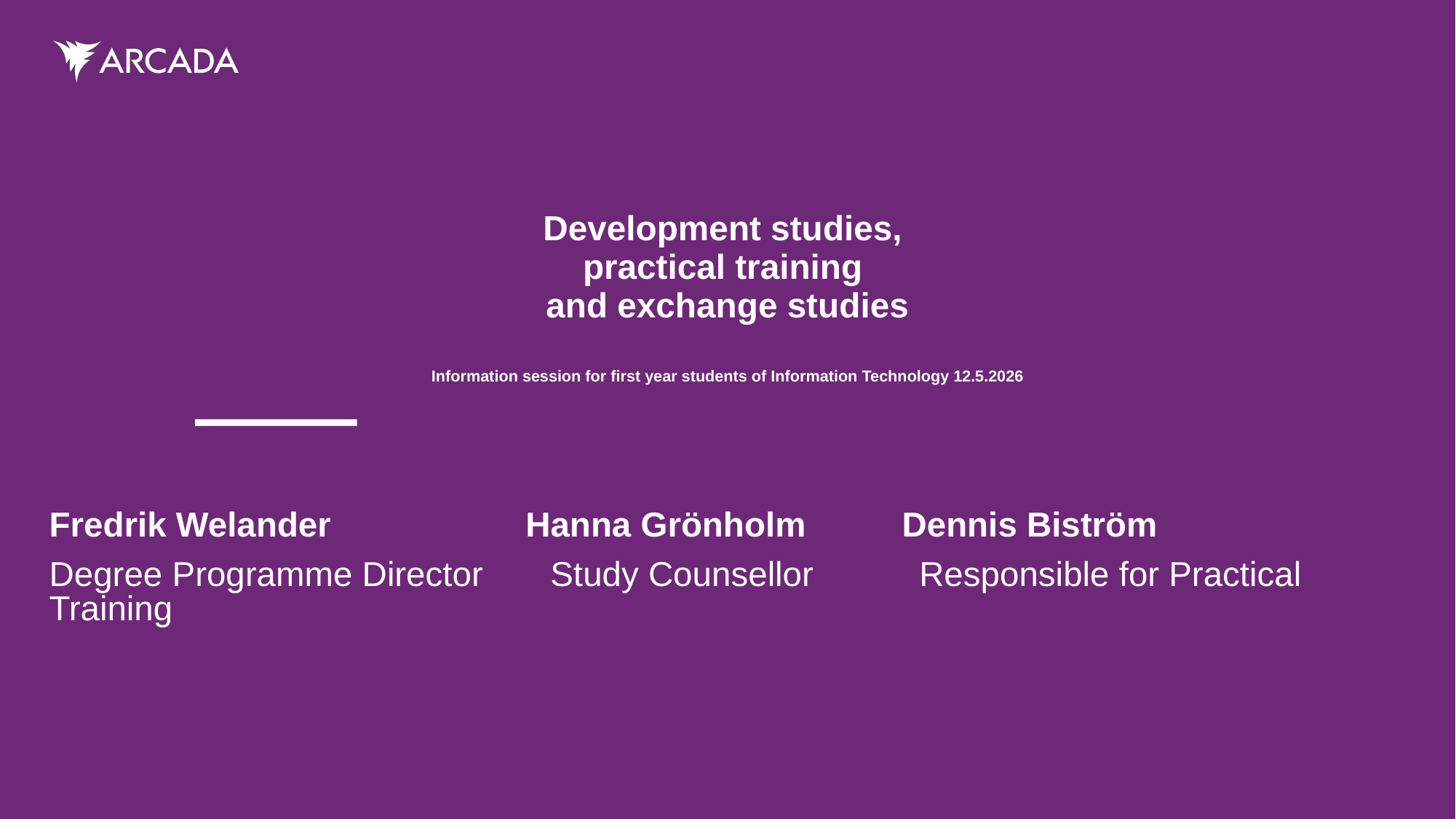

# Development studies, practical training and exchange studies Information session for first year students of Information Technology 12.5.2026
Fredrik Welander 	            Hanna Grönholm          Dennis Biström
Degree Programme Director       Study Counsellor           Responsible for Practical Training